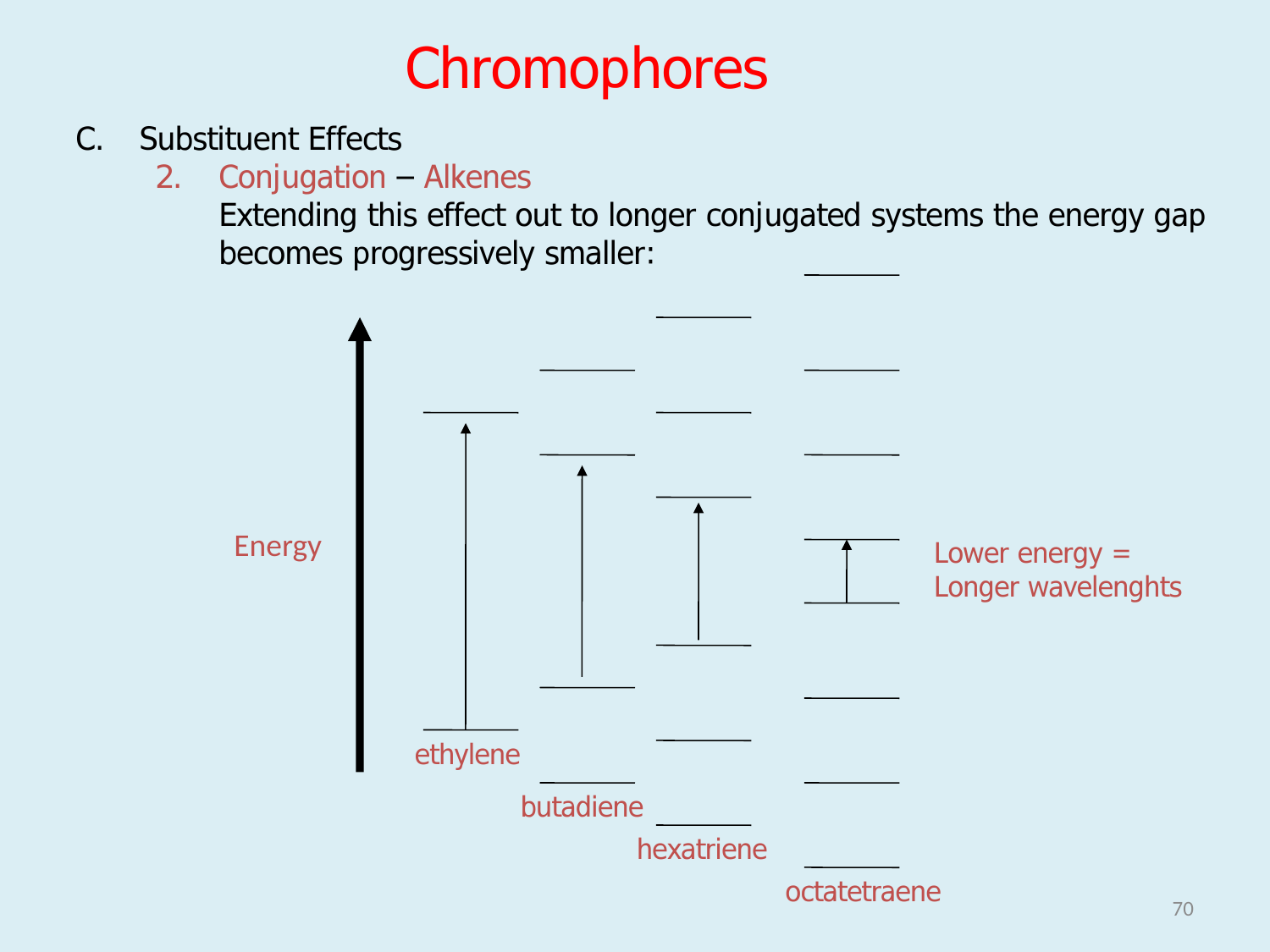

Chromophores

Substituent Effects
Conjugation – Alkenes
	Extending this effect out to longer conjugated systems the energy gap becomes progressively smaller:

Energy
Lower energy =
Longer wavelenghts

ethylene

butadiene

hexatriene

octatetraene

70